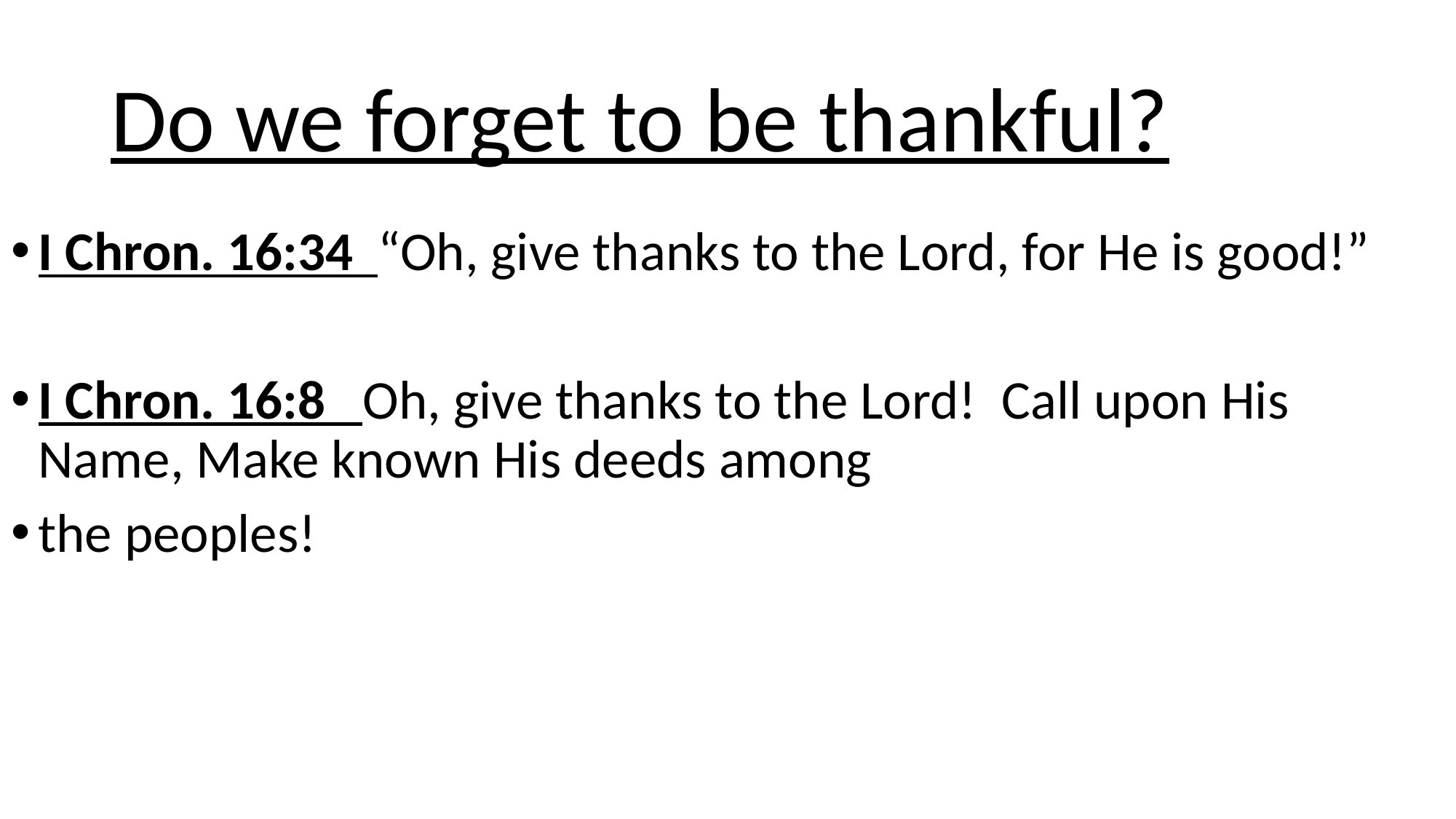

# Do we forget to be thankful?
I Chron. 16:34  “Oh, give thanks to the Lord, for He is good!”

I Chron. 16:8   Oh, give thanks to the Lord!  Call upon His Name, Make known His deeds among
the peoples!